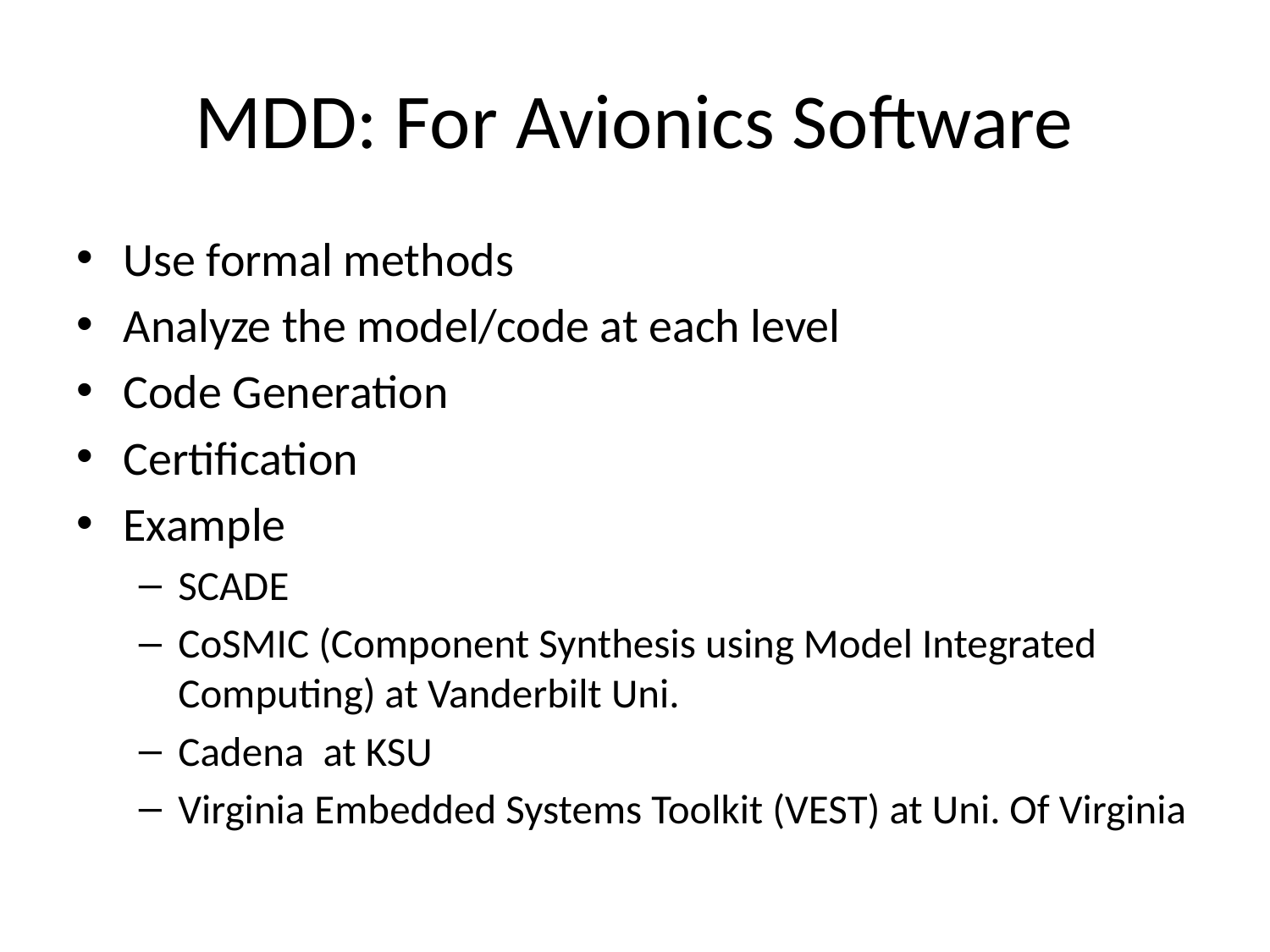

# MDD: For Avionics Software
Use formal methods
Analyze the model/code at each level
Code Generation
Certification
Example
SCADE
CoSMIC (Component Synthesis using Model Integrated Computing) at Vanderbilt Uni.
Cadena  at KSU
Virginia Embedded Systems Toolkit (VEST) at Uni. Of Virginia